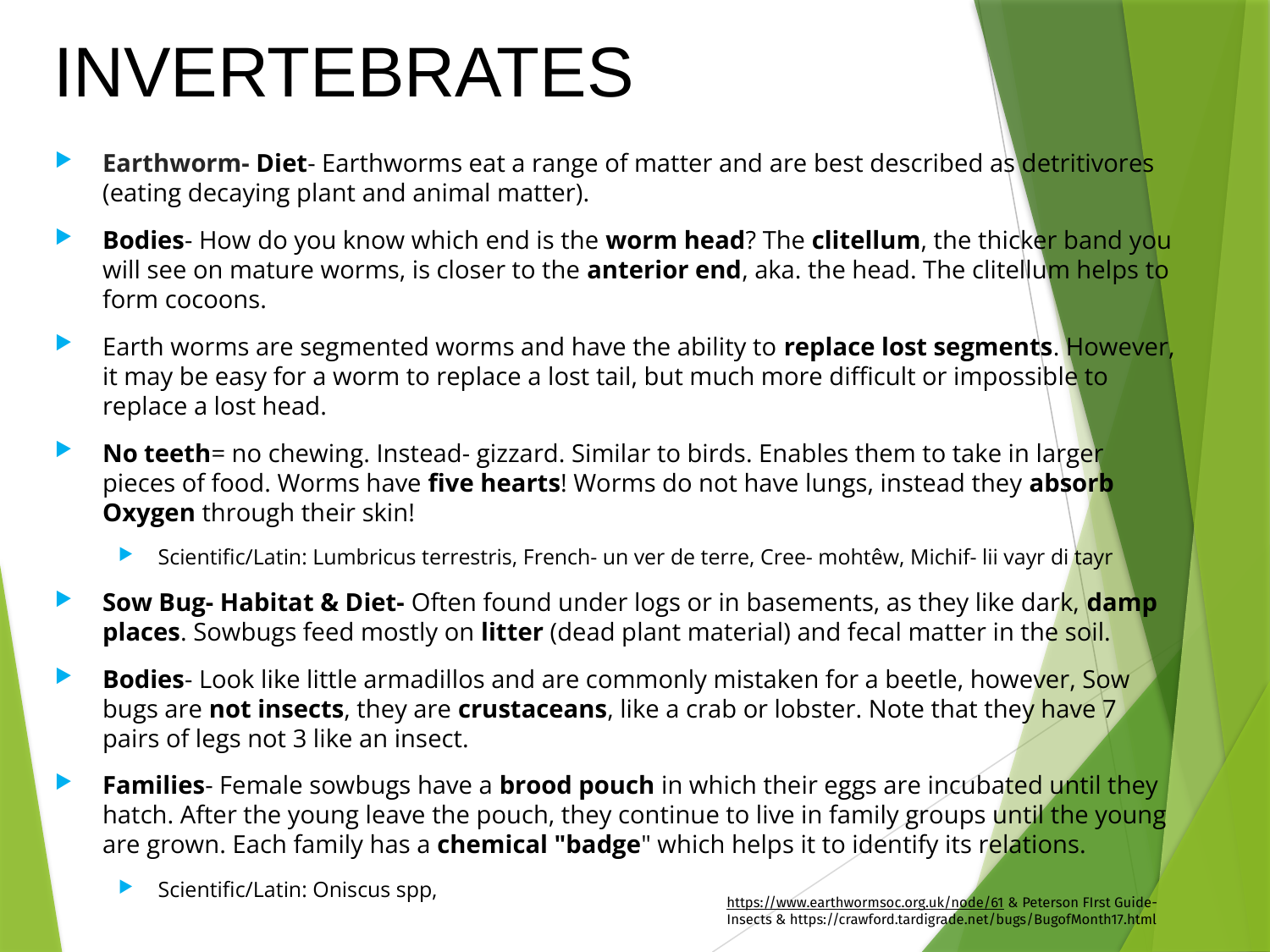

INVERTEBRATES
Earthworm- Diet- Earthworms eat a range of matter and are best described as detritivores (eating decaying plant and animal matter).
Bodies- How do you know which end is the worm head? The clitellum, the thicker band you will see on mature worms, is closer to the anterior end, aka. the head. The clitellum helps to form cocoons.
Earth worms are segmented worms and have the ability to replace lost segments. However, it may be easy for a worm to replace a lost tail, but much more difficult or impossible to replace a lost head.
No teeth= no chewing. Instead- gizzard. Similar to birds. Enables them to take in larger pieces of food. Worms have five hearts! Worms do not have lungs, instead they absorb Oxygen through their skin!
Scientific/Latin: Lumbricus terrestris, French- un ver de terre, Cree- mohtêw, Michif- lii vayr di tayr
Sow Bug- Habitat & Diet- Often found under logs or in basements, as they like dark, damp places. Sowbugs feed mostly on litter (dead plant material) and fecal matter in the soil.
Bodies- Look like little armadillos and are commonly mistaken for a beetle, however, Sow bugs are not insects, they are crustaceans, like a crab or lobster. Note that they have 7 pairs of legs not 3 like an insect.
Families- Female sowbugs have a brood pouch in which their eggs are incubated until they hatch. After the young leave the pouch, they continue to live in family groups until the young are grown. Each family has a chemical "badge" which helps it to identify its relations.
Scientific/Latin: Oniscus spp,

https://www.earthwormsoc.org.uk/node/61 & Peterson FIrst Guide- Insects & https://crawford.tardigrade.net/bugs/BugofMonth17.html